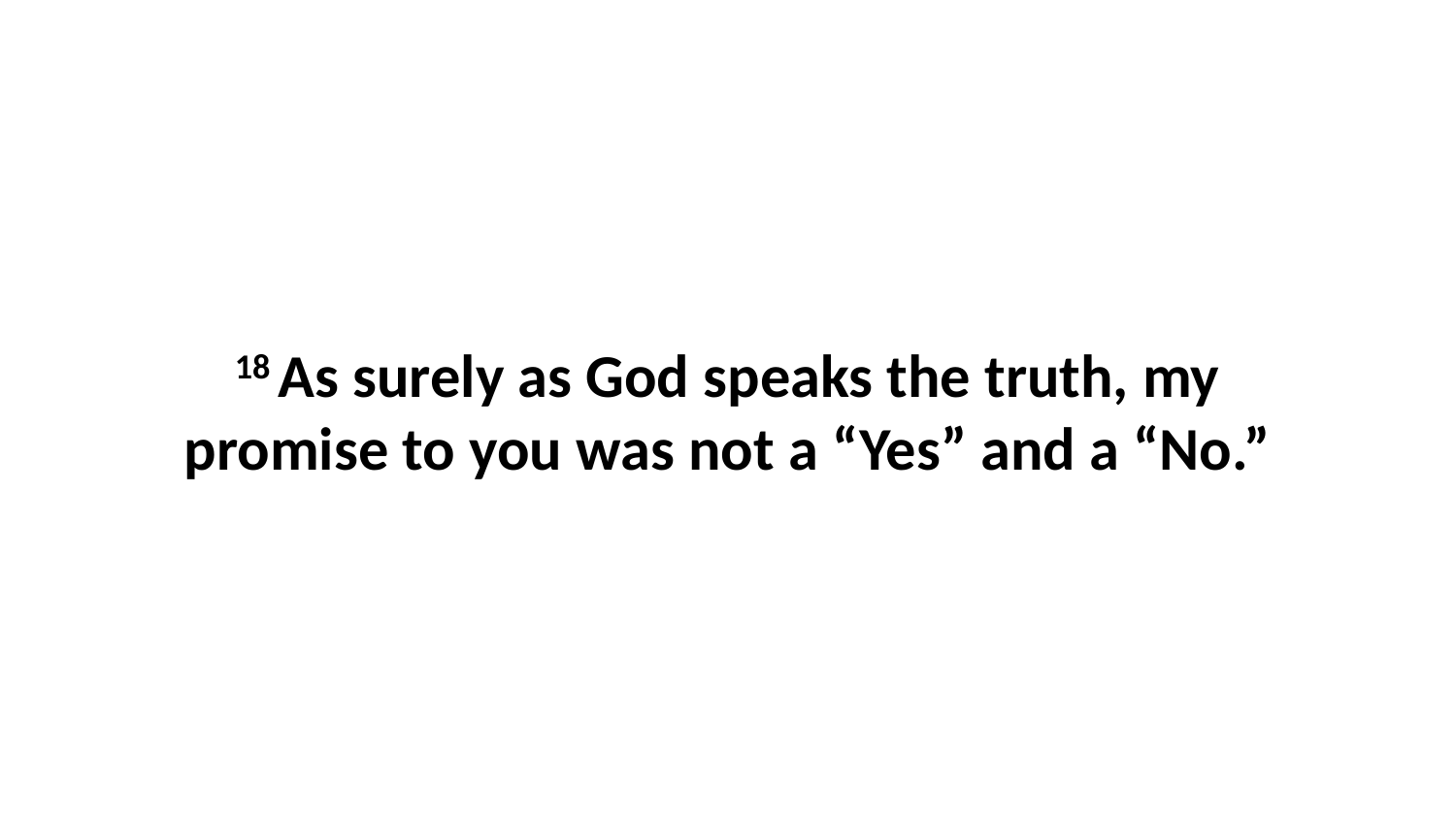

18 As surely as God speaks the truth, my promise to you was not a “Yes” and a “No.”